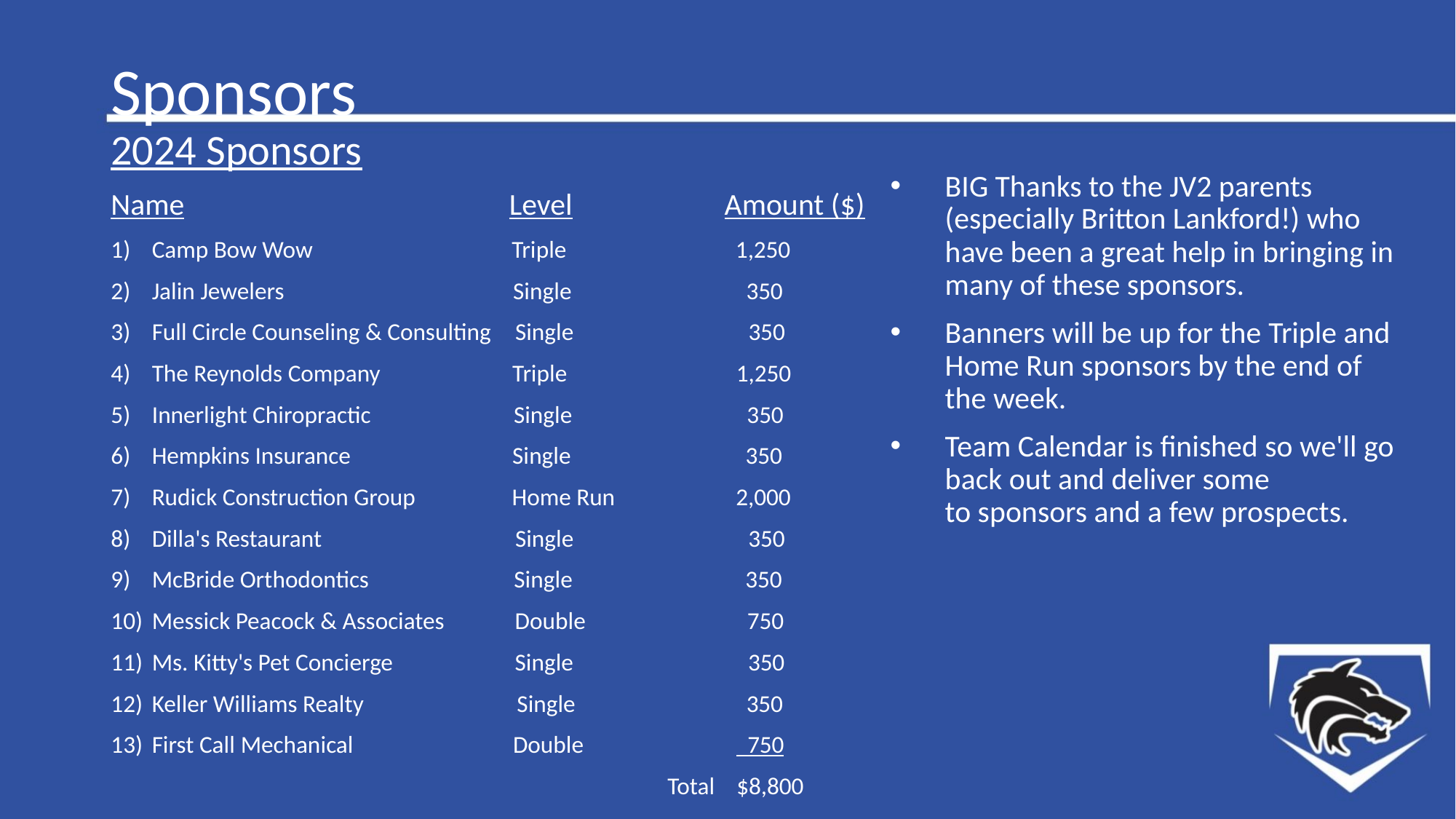

# Sponsors
2024 Sponsors
Name                                               Level                      Amount ($)
Camp Bow Wow         Triple       1,250
Jalin Jewelers           Single        350
Full Circle Counseling & Consulting Single        350
The Reynolds Company       Triple       1,250
Innerlight Chiropractic         Single        350
Hempkins Insurance         Single        350
Rudick Construction Group    Home Run     2,000
Dilla's Restaurant        Single        350
McBride Orthodontics      Single           350
Messick Peacock & Associates      Double         750
Ms. Kitty's Pet Concierge            Single        350
Keller Williams Realty                            Single                     350
First Call Mechanical            Double                              750
                       Total    $8,800
BIG Thanks to the JV2 parents (especially Britton Lankford!) who have been a great help in bringing in many of these sponsors.
Banners will be up for the Triple and Home Run sponsors by the end of the week.
Team Calendar is finished so we'll go back out and deliver some to sponsors and a few prospects.